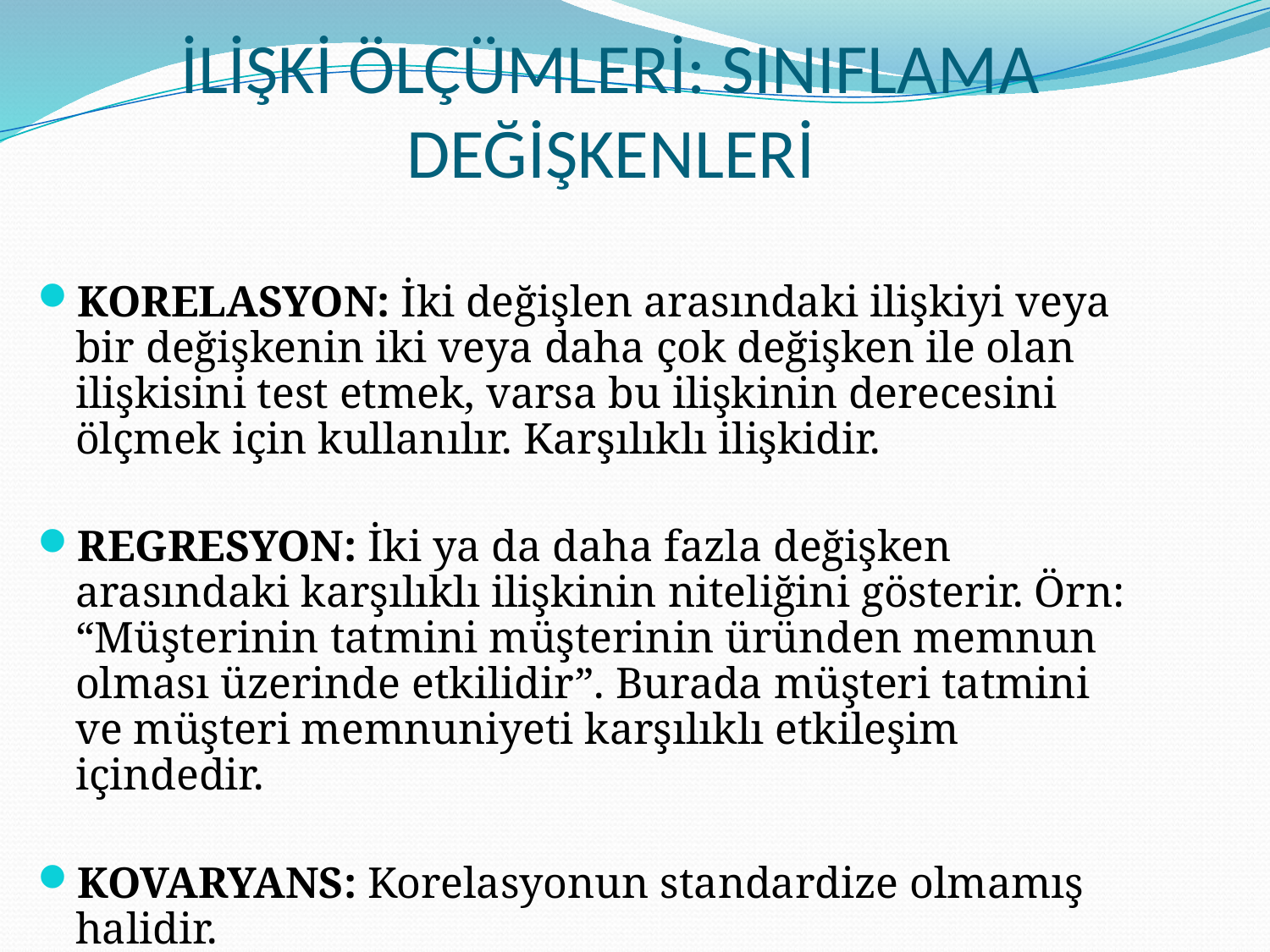

# İLİŞKİ ÖLÇÜMLERİ: SINIFLAMA DEĞİŞKENLERİ

KORELASYON: İki değişlen arasındaki ilişkiyi veya bir değişkenin iki veya daha çok değişken ile olan ilişkisini test etmek, varsa bu ilişkinin derecesini ölçmek için kullanılır. Karşılıklı ilişkidir.

REGRESYON: İki ya da daha fazla değişken arasındaki karşılıklı ilişkinin niteliğini gösterir. Örn: “Müşterinin tatmini müşterinin üründen memnun olması üzerinde etkilidir”. Burada müşteri tatmini ve müşteri memnuniyeti karşılıklı etkileşim içindedir.

KOVARYANS: Korelasyonun standardize olmamış halidir.